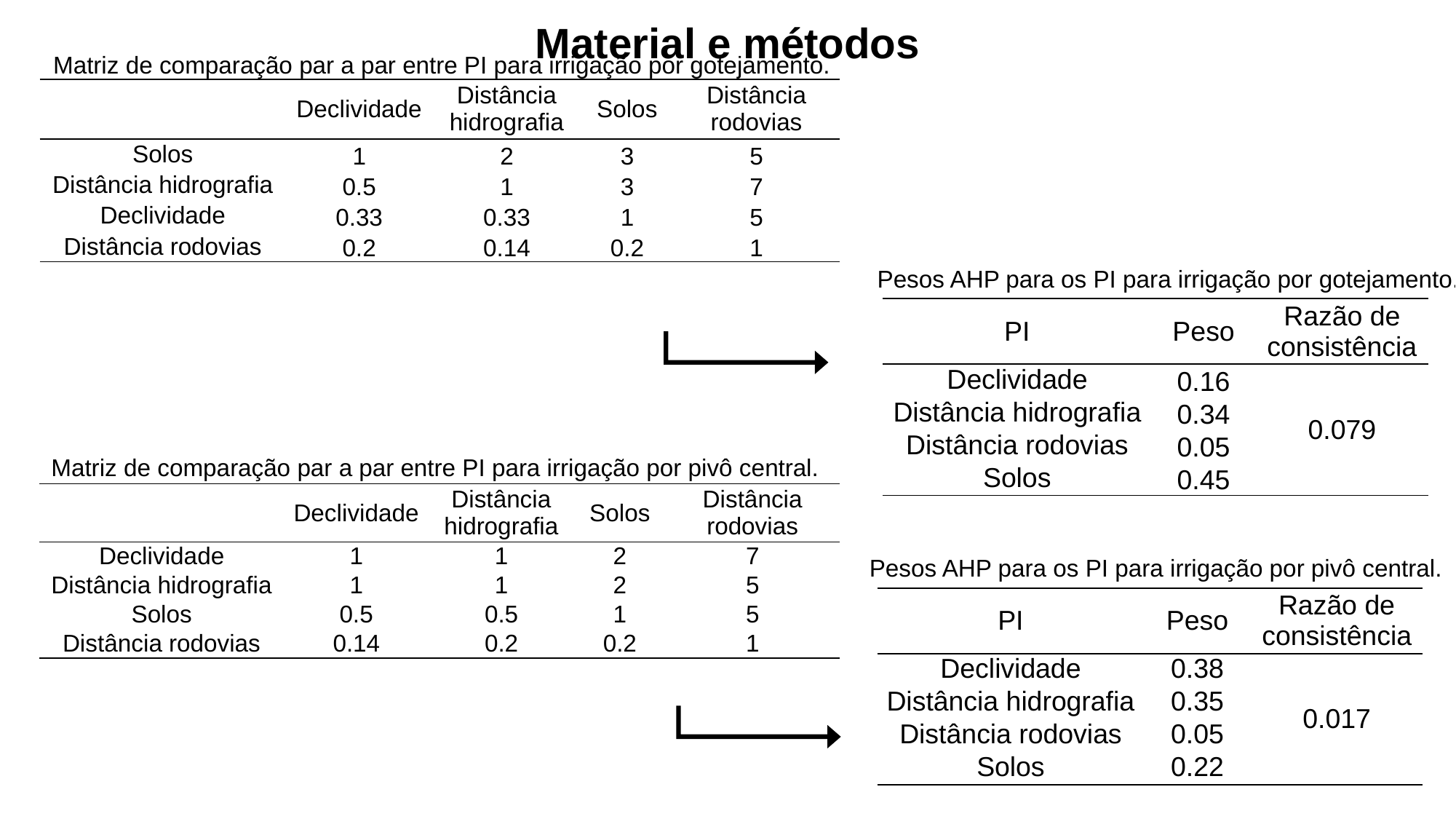

Material e métodos
Matriz de comparação par a par entre PI para irrigação por gotejamento.
|  | Declividade | Distância hidrografia | Solos | Distância rodovias |
| --- | --- | --- | --- | --- |
| Solos | 1 | 2 | 3 | 5 |
| Distância hidrografia | 0.5 | 1 | 3 | 7 |
| Declividade | 0.33 | 0.33 | 1 | 5 |
| Distância rodovias | 0.2 | 0.14 | 0.2 | 1 |
Pesos AHP para os PI para irrigação por gotejamento.

| PI | Peso | Razão de consistência |
| --- | --- | --- |
| Declividade | 0.16 | 0.079 |
| Distância hidrografia | 0.34 |  |
| Distância rodovias | 0.05 |  |
| Solos | 0.45 |  |
Matriz de comparação par a par entre PI para irrigação por pivô central.
|  | Declividade | Distância hidrografia | Solos | Distância rodovias |
| --- | --- | --- | --- | --- |
| Declividade | 1 | 1 | 2 | 7 |
| Distância hidrografia | 1 | 1 | 2 | 5 |
| Solos | 0.5 | 0.5 | 1 | 5 |
| Distância rodovias | 0.14 | 0.2 | 0.2 | 1 |
Pesos AHP para os PI para irrigação por pivô central.
| PI | Peso | Razão de consistência |
| --- | --- | --- |
| Declividade | 0.38 | 0.017 |
| Distância hidrografia | 0.35 |  |
| Distância rodovias | 0.05 |  |
| Solos | 0.22 |  |